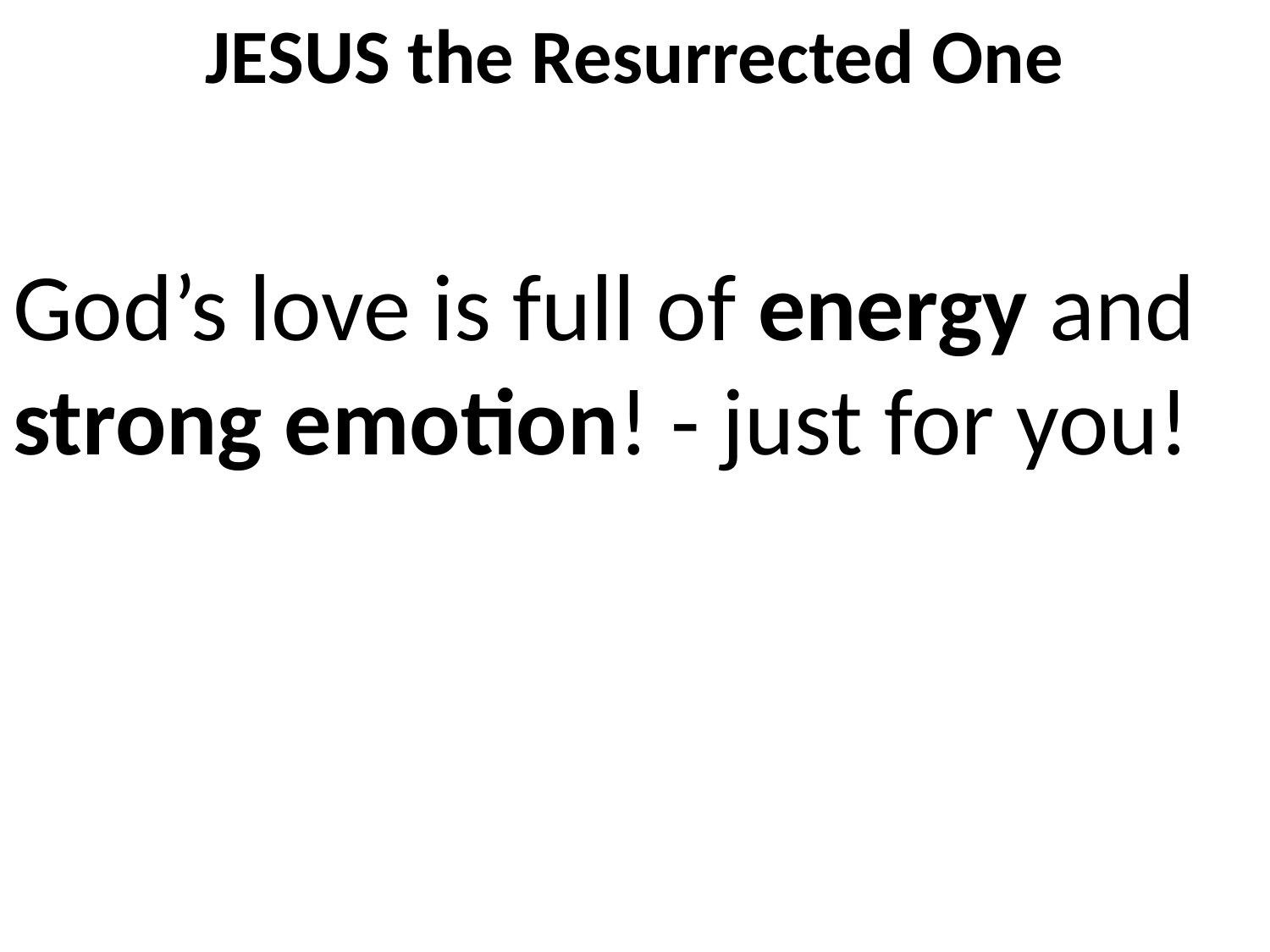

# JESUS the Resurrected One

God’s love is full of energy and strong emotion! - just for you!